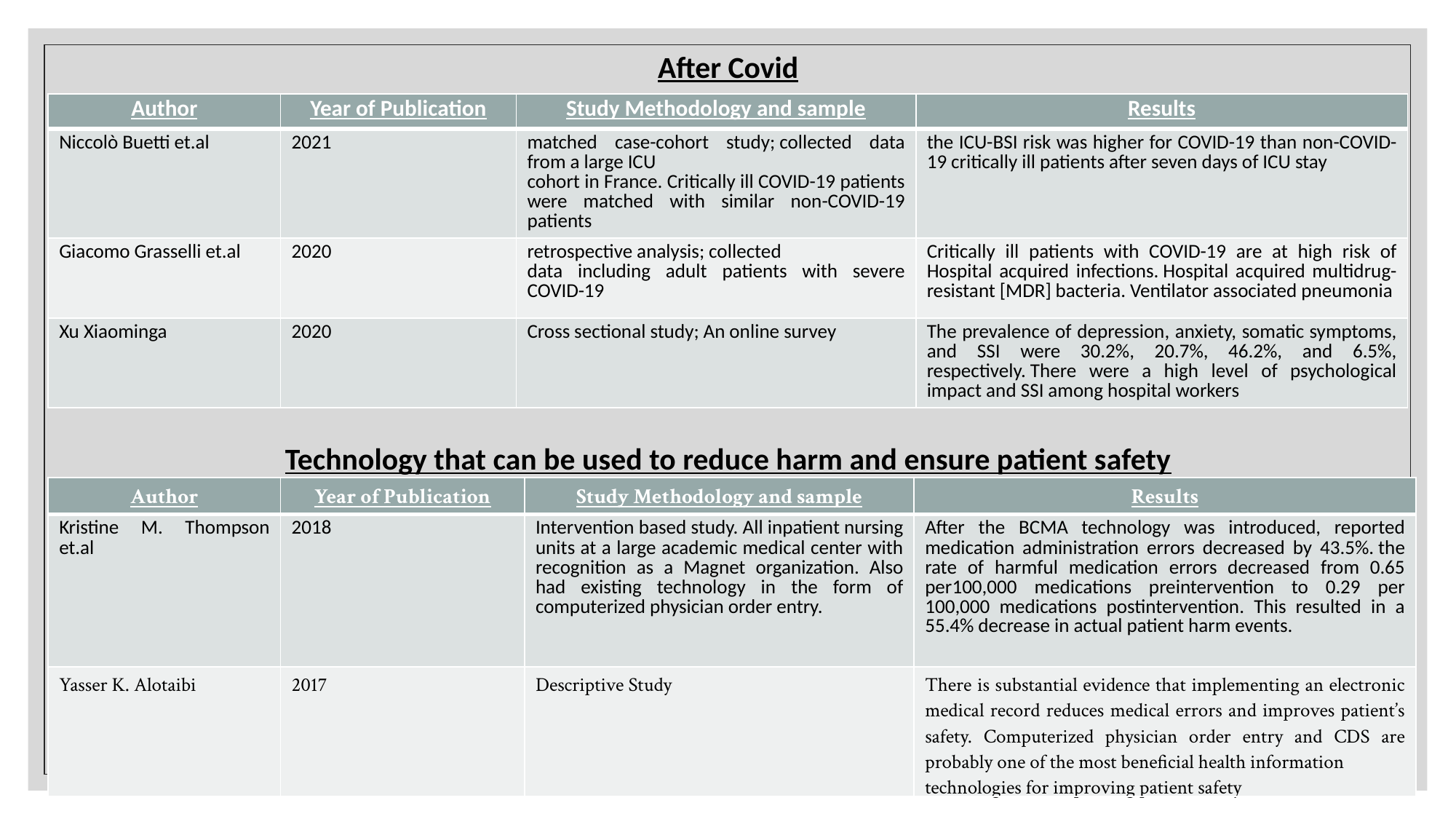

After Covid
| Author | Year of Publication | Study Methodology and sample | Results |
| --- | --- | --- | --- |
| Niccolò Buetti et.al | 2021 | matched case-cohort study; collected data from a large ICU cohort in France. Critically ill COVID-19 patients were matched with similar non-COVID-19 patients | the ICU-BSI risk was higher for COVID-19 than non-COVID-19 critically ill patients after seven days of ICU stay |
| Giacomo Grasselli et.al | 2020 | retrospective analysis; collected data including adult patients with severe COVID-19 | Critically ill patients with COVID-19 are at high risk of Hospital acquired infections. Hospital acquired multidrug-resistant [MDR] bacteria. Ventilator associated pneumonia |
| Xu Xiaominga | 2020 | Cross sectional study; An online survey | The prevalence of depression, anxiety, somatic symptoms, and SSI were 30.2%, 20.7%, 46.2%, and 6.5%, respectively. There were a high level of psychological impact and SSI among hospital workers |
Technology that can be used to reduce harm and ensure patient safety
| Author | Year of Publication | Study Methodology and sample | Results |
| --- | --- | --- | --- |
| Kristine M. Thompson et.al | 2018 | Intervention based study. All inpatient nursing units at a large academic medical center with recognition as a Magnet organization. Also had existing technology in the form of computerized physician order entry. | After the BCMA technology was introduced, reported medication administration errors decreased by 43.5%. the rate of harmful medication errors decreased from 0.65 per100,000 medications preintervention to 0.29 per 100,000 medications postintervention. This resulted in a 55.4% decrease in actual patient harm events. |
| Yasser K. Alotaibi | 2017 | Descriptive Study | There is substantial evidence that implementing an electronic medical record reduces medical errors and improves patient’s safety. Computerized physician order entry and CDS are probably one of the most beneficial health information technologies for improving patient safety |